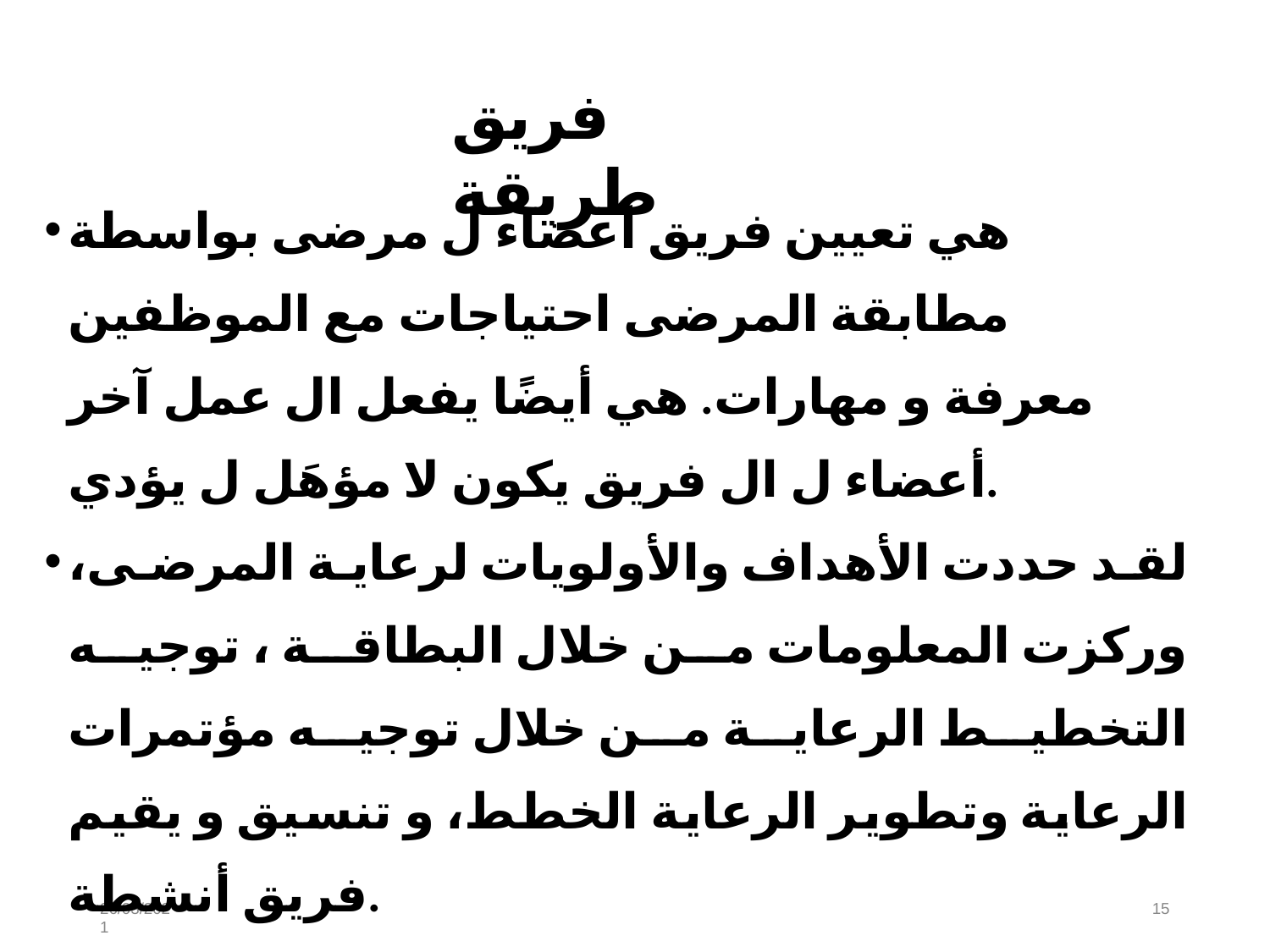

# فريق طريقة
هي تعيين فريق أعضاء ل مرضى بواسطة مطابقة المرضى احتياجات مع الموظفين معرفة و مهارات. هي أيضًا يفعل ال عمل آخر أعضاء ل ال فريق يكون لا مؤهَل ل يؤدي.
لقد حددت الأهداف والأولويات لرعاية المرضى، وركزت المعلومات من خلال البطاقة ، توجيه التخطيط الرعاية من خلال توجيه مؤتمرات الرعاية وتطوير الرعاية الخطط، و تنسيق و يقيم فريق أنشطة.
26/03/2021
15